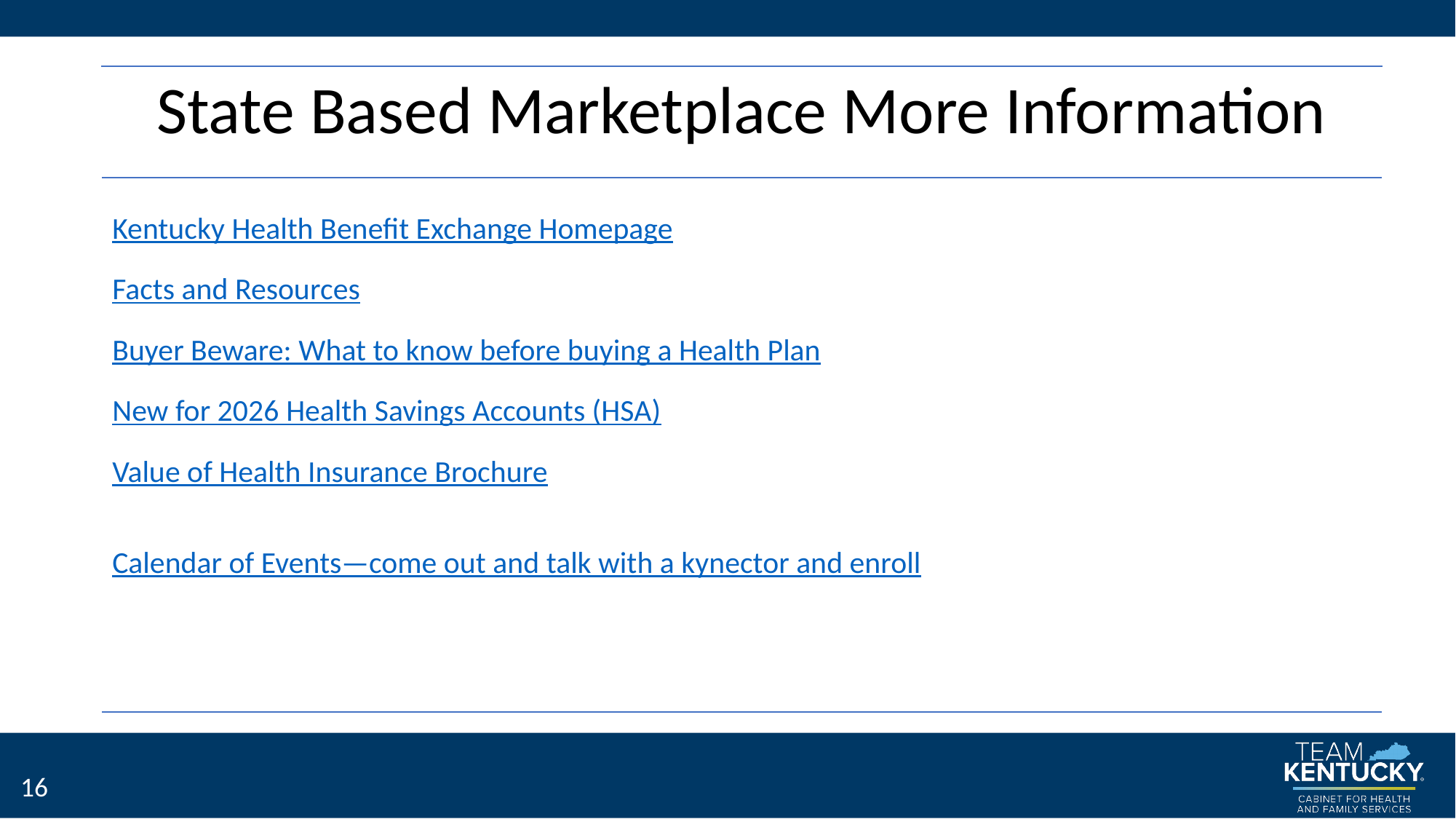

|  |
| --- |
| Kentucky Health Benefit Exchange Homepage Facts and Resources Buyer Beware: What to know before buying a Health Plan New for 2026 Health Savings Accounts (HSA) Value of Health Insurance Brochure Calendar of Events—come out and talk with a kynector and enroll |
State Based Marketplace More Information
16